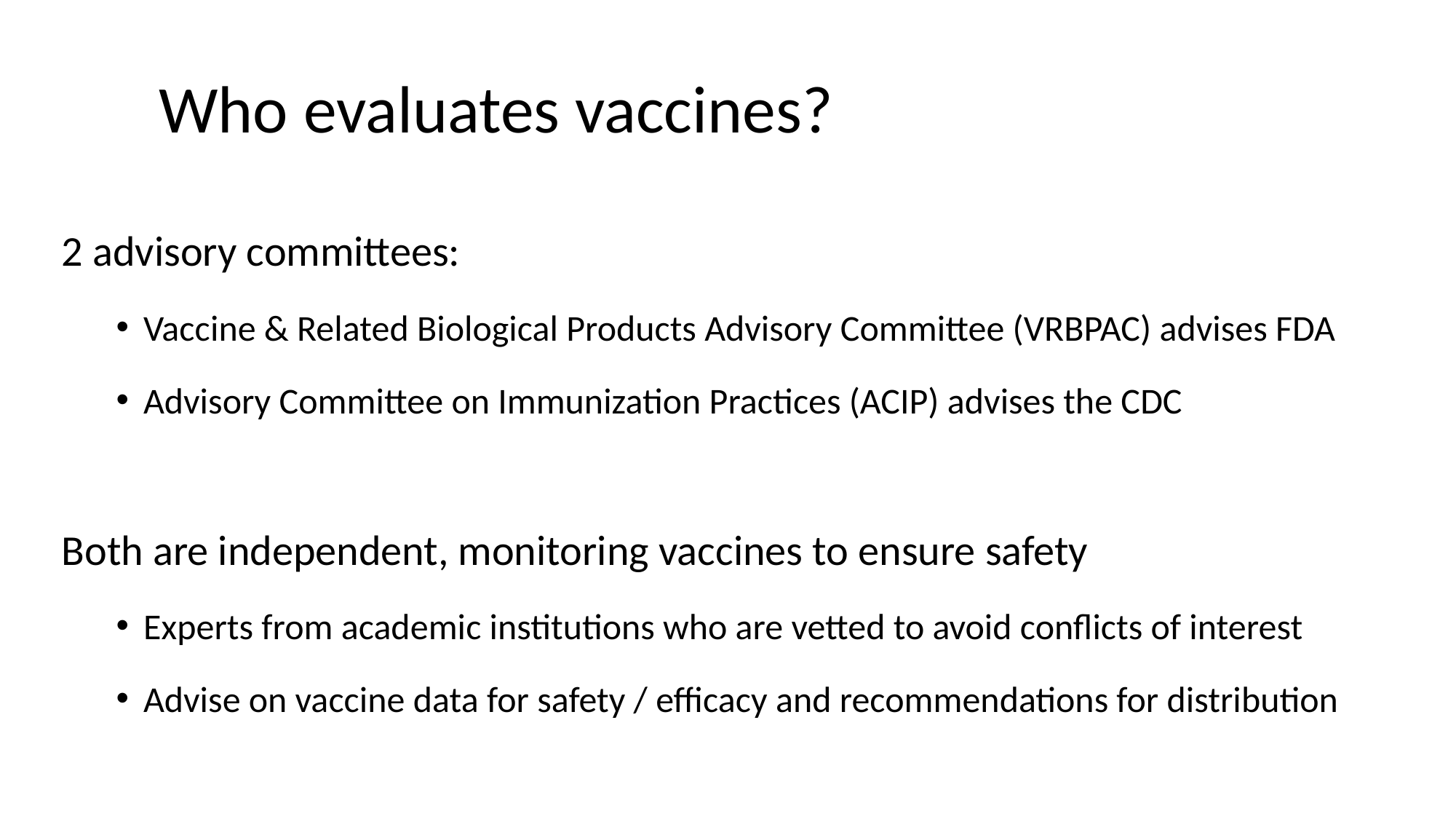

# Who evaluates vaccines?
2 advisory committees:
Vaccine & Related Biological Products Advisory Committee (VRBPAC) advises FDA
Advisory Committee on Immunization Practices (ACIP) advises the CDC

Both are independent, monitoring vaccines to ensure safety
Experts from academic institutions who are vetted to avoid conflicts of interest
Advise on vaccine data for safety / efficacy and recommendations for distribution